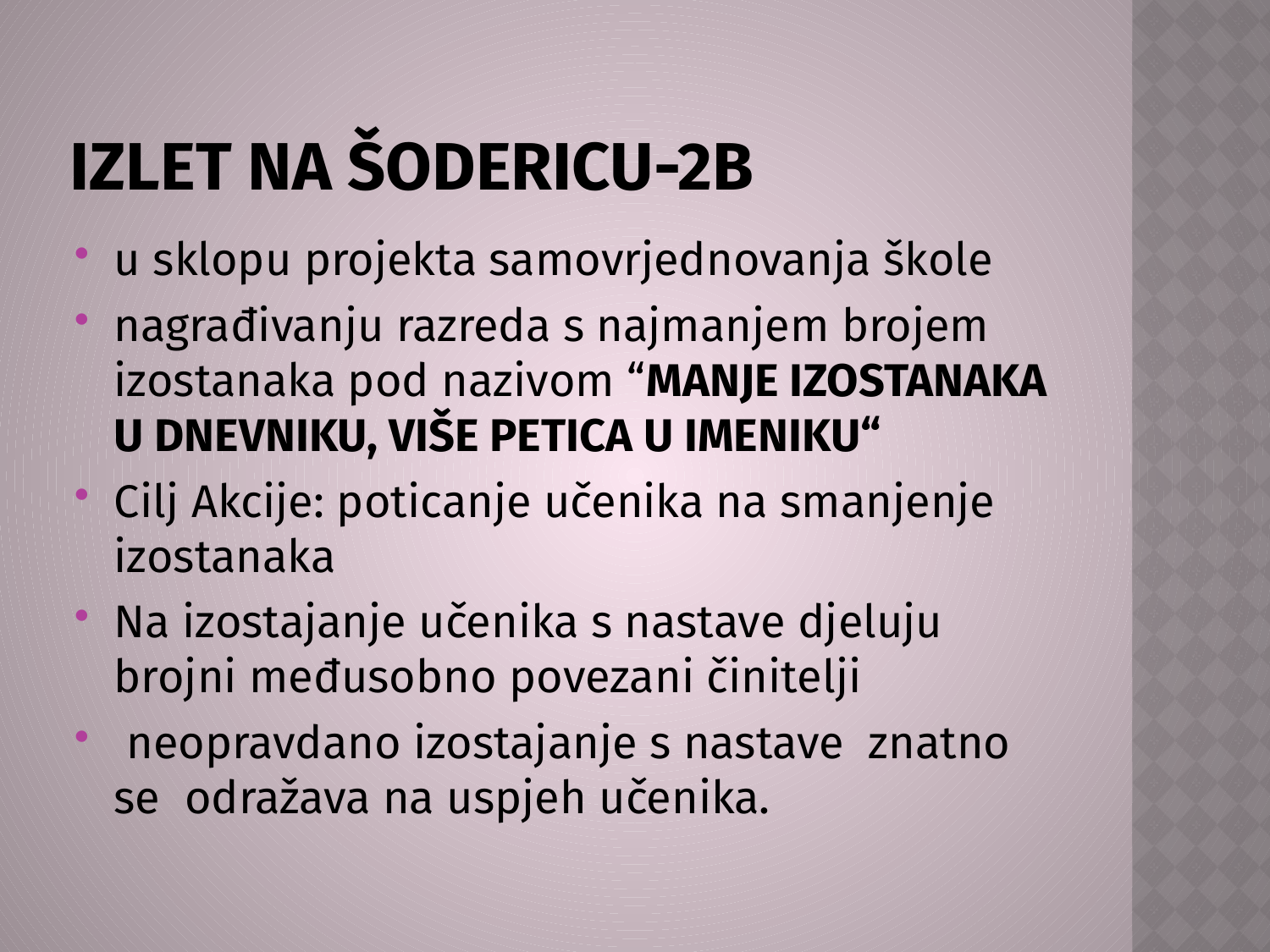

# Izlet na šodericu-2b
u sklopu projekta samovrjednovanja škole
nagrađivanju razreda s najmanjem brojem izostanaka pod nazivom “MANJE IZOSTANAKA U DNEVNIKU, VIŠE PETICA U IMENIKU“
Cilj Akcije: poticanje učenika na smanjenje izostanaka
Na izostajanje učenika s nastave djeluju brojni međusobno povezani činitelji
 neopravdano izostajanje s nastave  znatno se  odražava na uspjeh učenika.